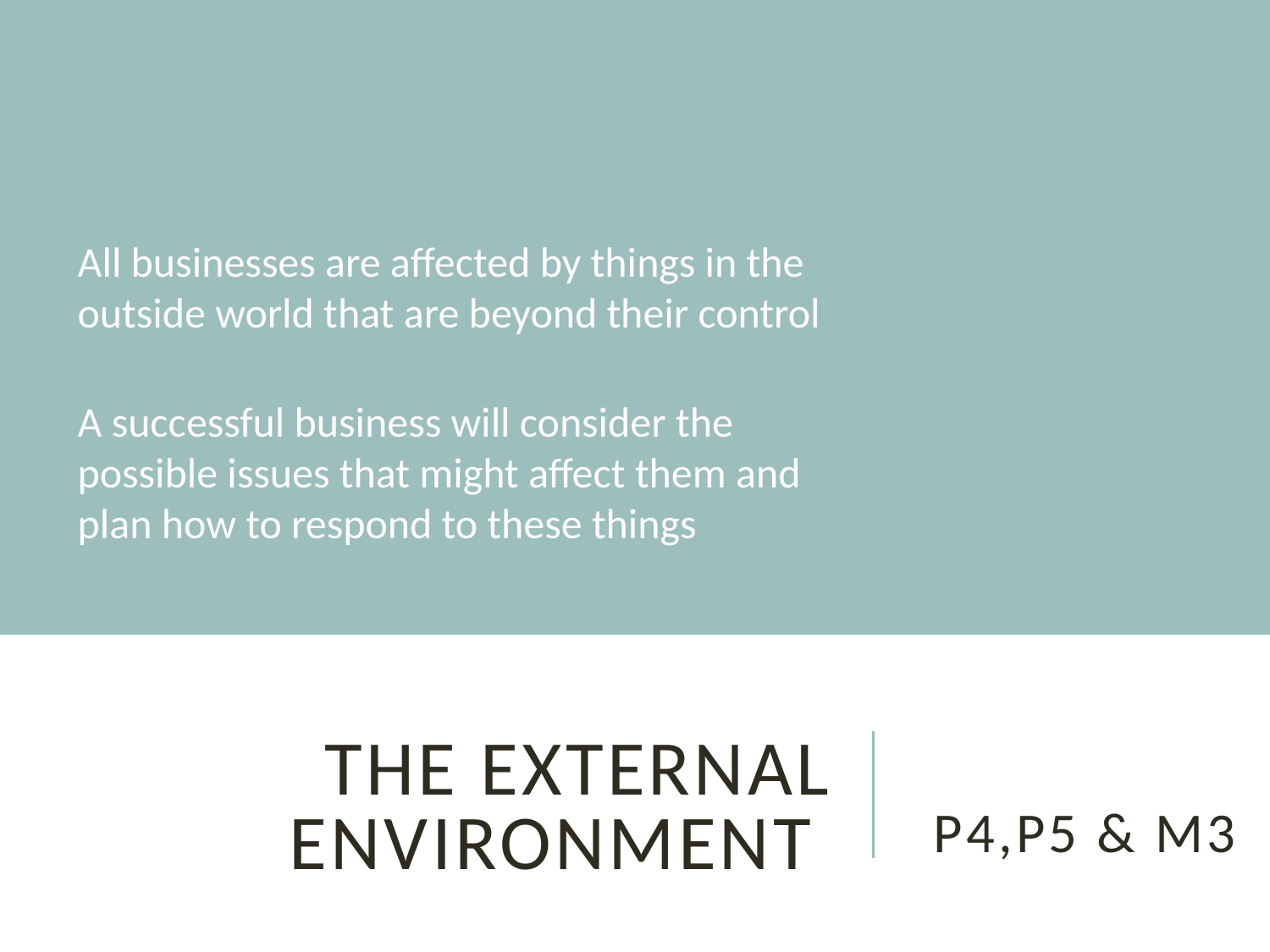

All businesses are affected by things in the outside world that are beyond their control

A successful business will consider the possible issues that might affect them and plan how to respond to these things
the external environment
# P4,P5 & M3